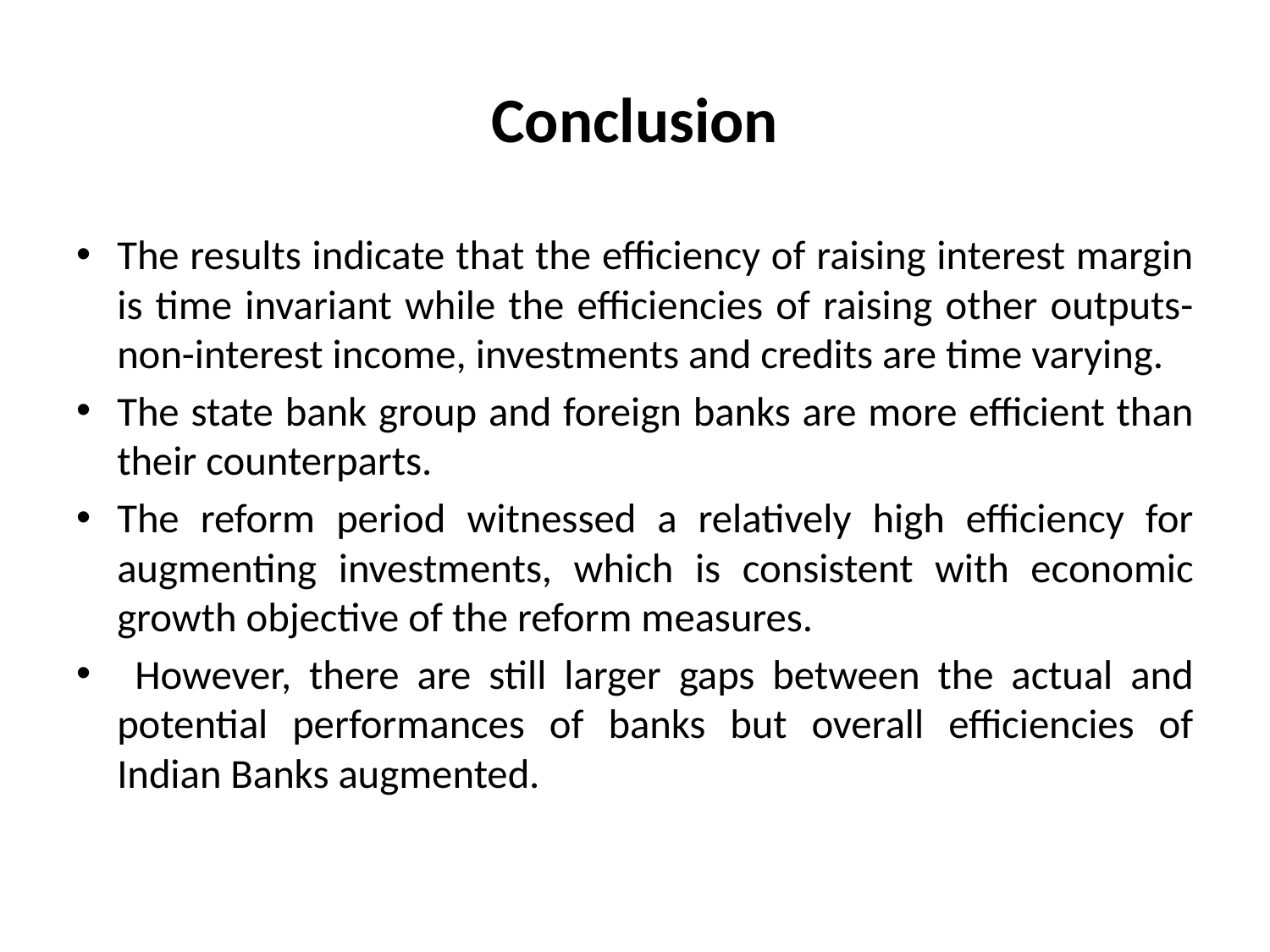

# Conclusion
The results indicate that the efficiency of raising interest margin is time invariant while the efficiencies of raising other outputs-non-interest income, investments and credits are time varying.
The state bank group and foreign banks are more efficient than their counterparts.
The reform period witnessed a relatively high efficiency for augmenting investments, which is consistent with economic growth objective of the reform measures.
 However, there are still larger gaps between the actual and potential performances of banks but overall efficiencies of Indian Banks augmented.